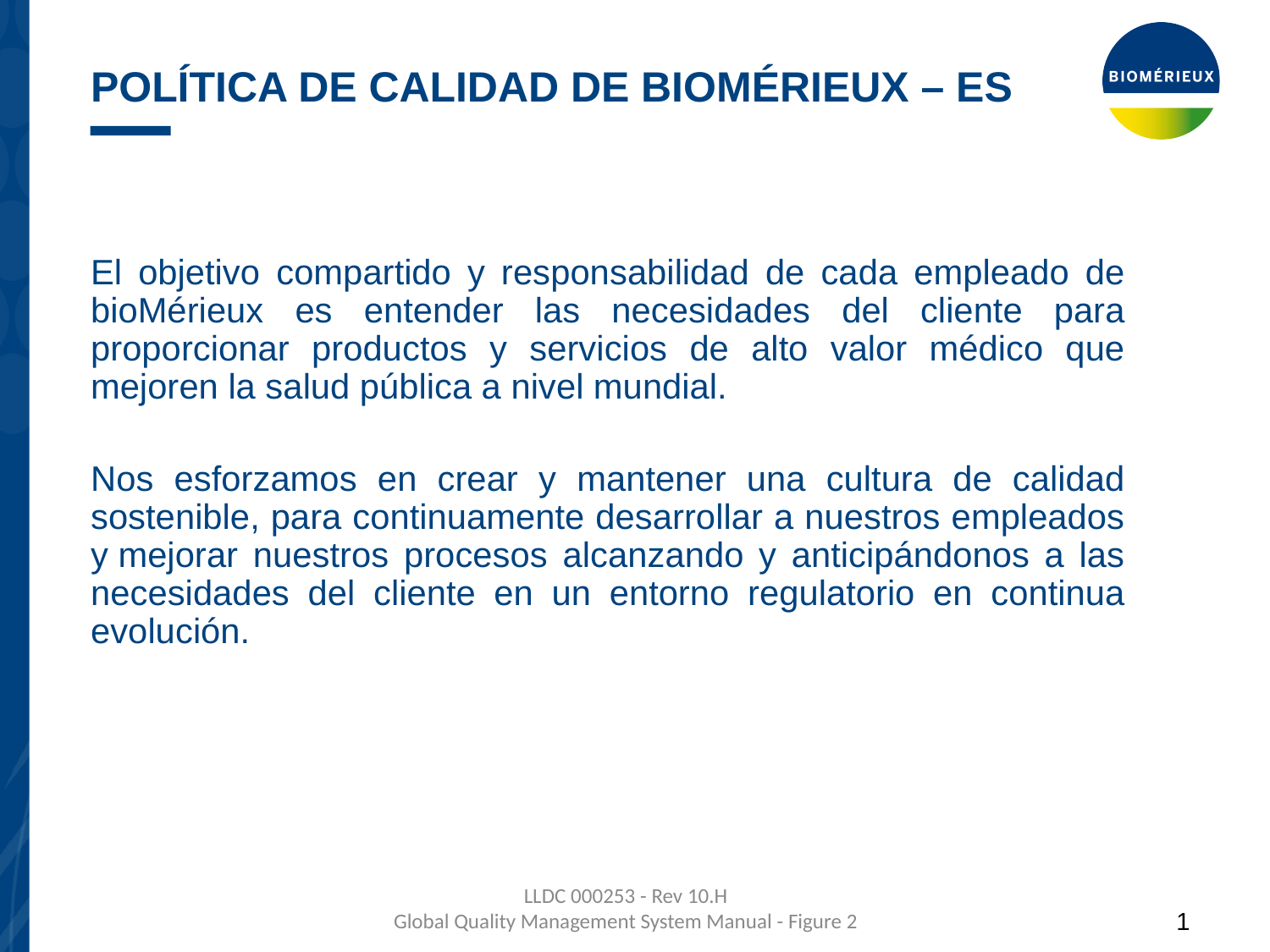

# Política de Calidad de bioMérieux – ES
El objetivo compartido y responsabilidad de cada empleado de bioMérieux es entender las necesidades del cliente para proporcionar productos y servicios de alto valor médico que mejoren la salud pública a nivel mundial.

Nos esforzamos en crear y mantener una cultura de calidad sostenible, para continuamente desarrollar a nuestros empleados y mejorar nuestros procesos alcanzando y anticipándonos a las necesidades del cliente en un entorno regulatorio en continua evolución.
1